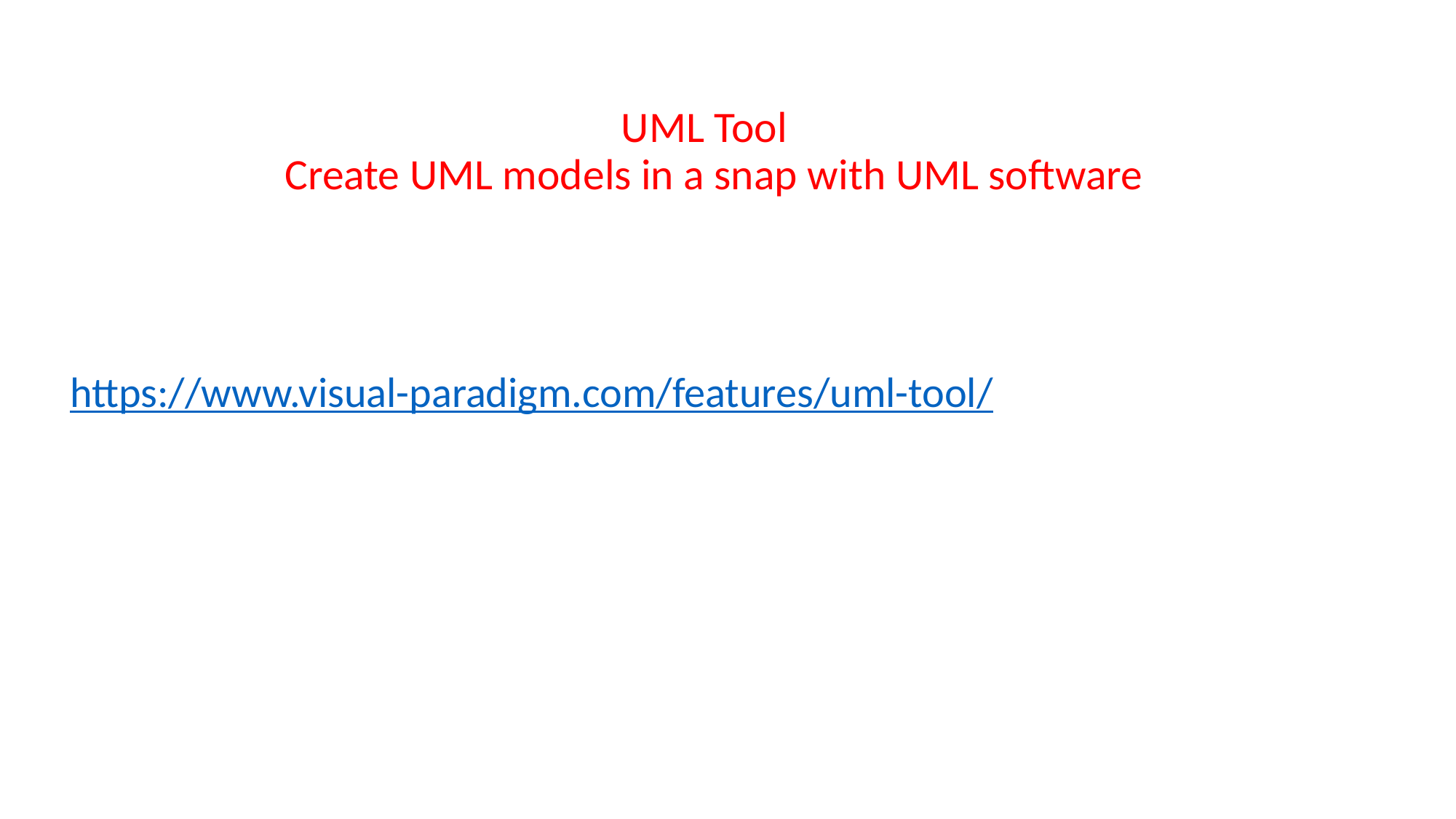

# UML Tool Create UML models in a snap with UML software

https://www.visual-paradigm.com/features/uml-tool/